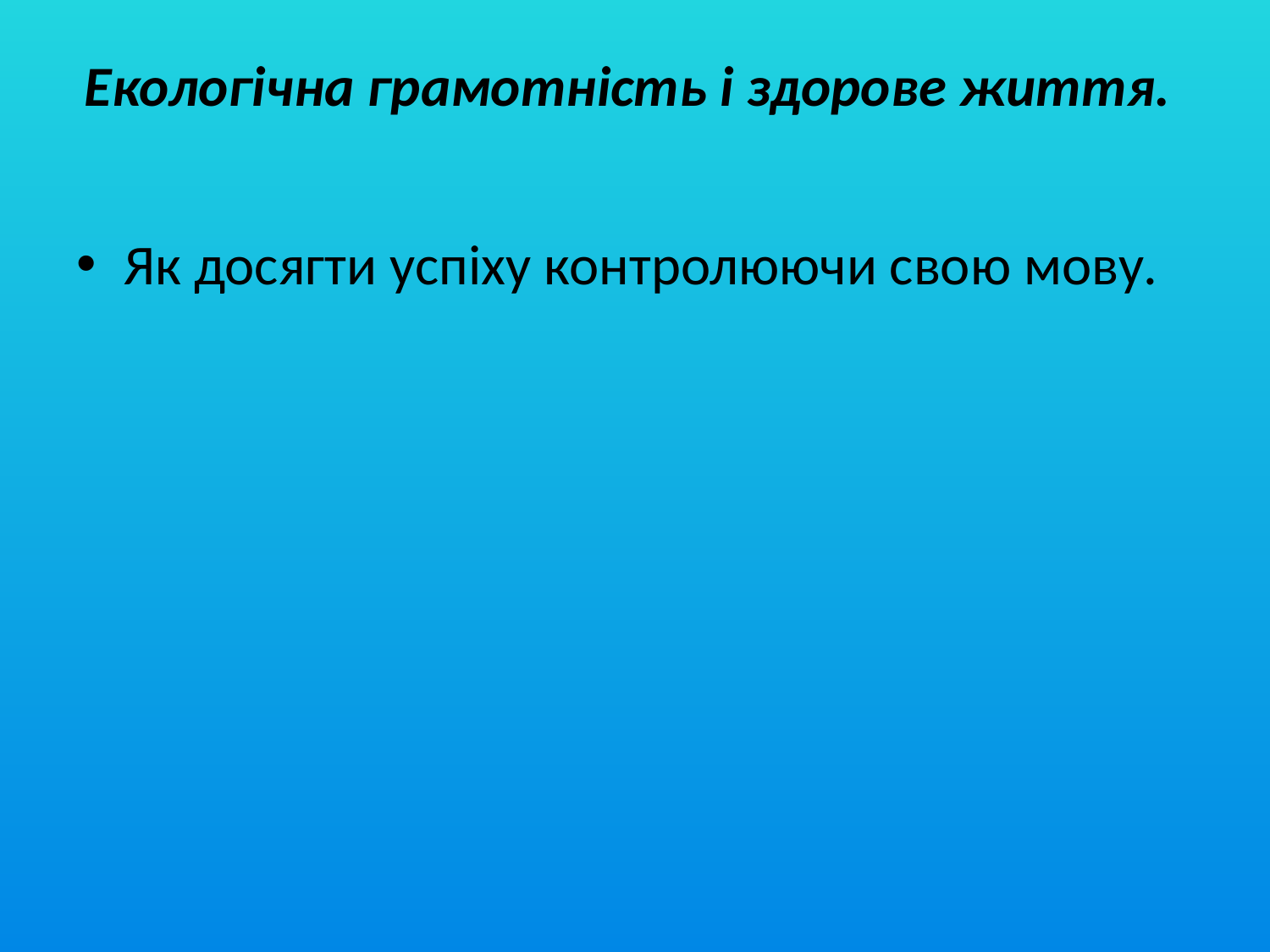

# Екологічна грамотність і здорове життя.
Як досягти успіху контролюючи свою мову.